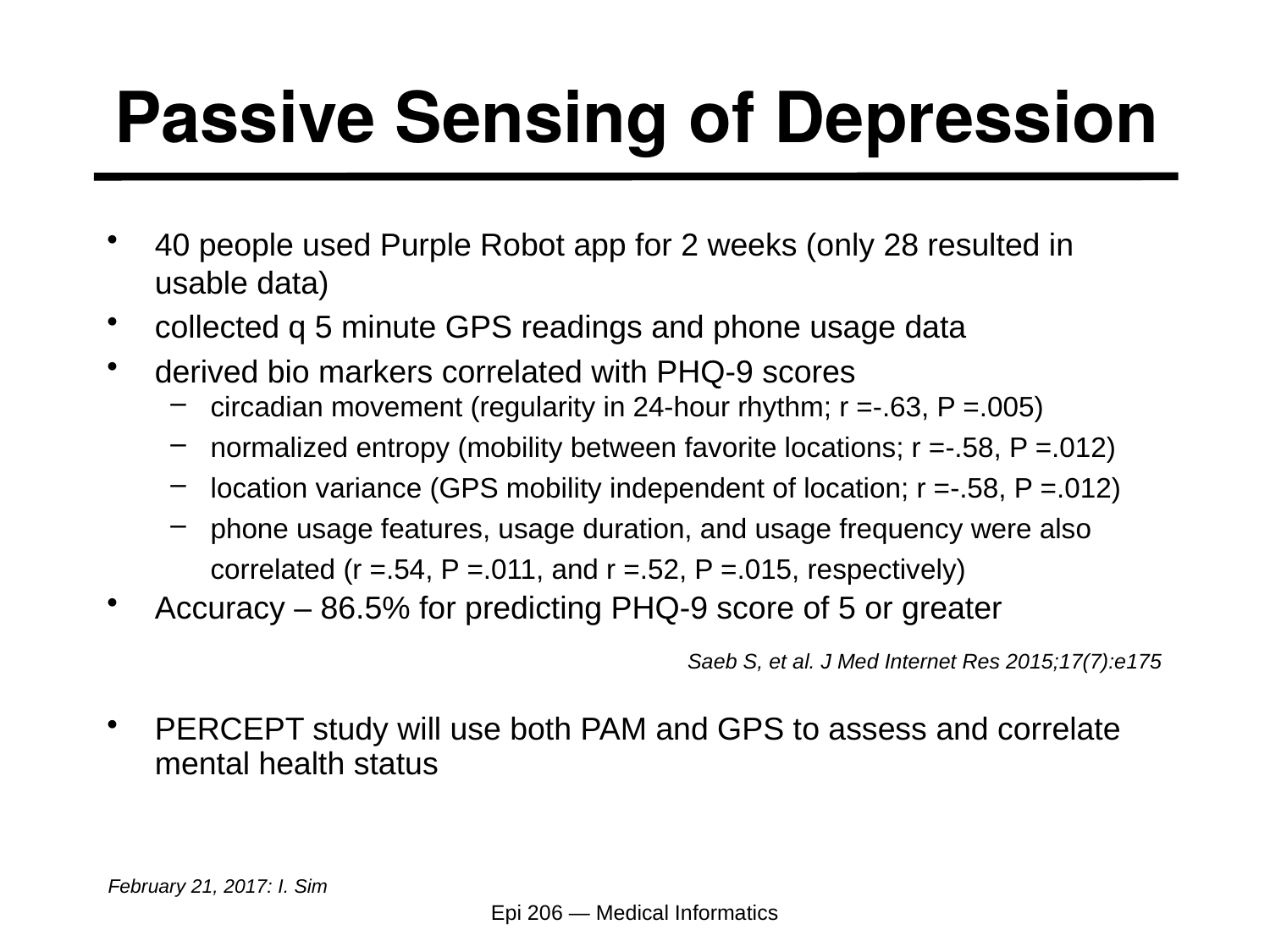

# Passive Sensing of Depression
40 people used Purple Robot app for 2 weeks (only 28 resulted in usable data)
collected q 5 minute GPS readings and phone usage data
derived bio markers correlated with PHQ-9 scores
circadian movement (regularity in 24-hour rhythm; r =-.63, P =.005)
normalized entropy (mobility between favorite locations; r =-.58, P =.012)
location variance (GPS mobility independent of location; r =-.58, P =.012)
phone usage features, usage duration, and usage frequency were also correlated (r =.54, P =.011, and r =.52, P =.015, respectively)
Accuracy – 86.5% for predicting PHQ-9 score of 5 or greater

PERCEPT study will use both PAM and GPS to assess and correlate mental health status

Saeb S, et al. J Med Internet Res 2015;17(7):e175
February 21, 2017: I. Sim

Epi 206 — Medical Informatics